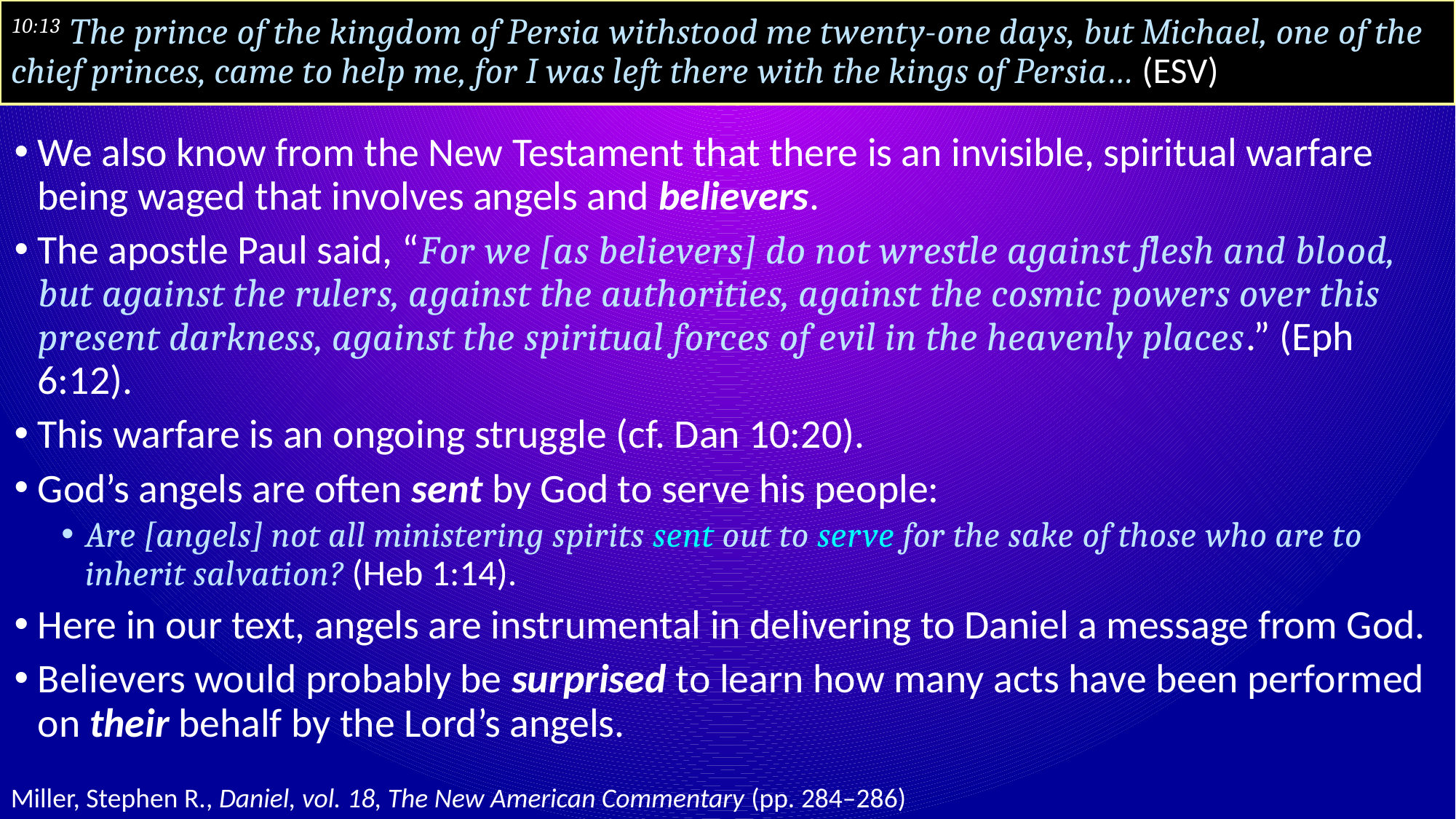

# 10:13 The prince of the kingdom of Persia withstood me twenty-one days, but Michael, one of the chief princes, came to help me, for I was left there with the kings of Persia… (ESV)
We also know from the New Testament that there is an invisible, spiritual warfare being waged that involves angels and believers.
The apostle Paul said, “For we [as believers] do not wrestle against flesh and blood, but against the rulers, against the authorities, against the cosmic powers over this present darkness, against the spiritual forces of evil in the heavenly places.” (Eph 6:12).
This warfare is an ongoing struggle (cf. Dan 10:20).
God’s angels are often sent by God to serve his people:
Are [angels] not all ministering spirits sent out to serve for the sake of those who are to inherit salvation? (Heb 1:14).
Here in our text, angels are instrumental in delivering to Daniel a message from God.
Believers would probably be surprised to learn how many acts have been performed on their behalf by the Lord’s angels.
Miller, Stephen R., Daniel, vol. 18, The New American Commentary (pp. 284–286)